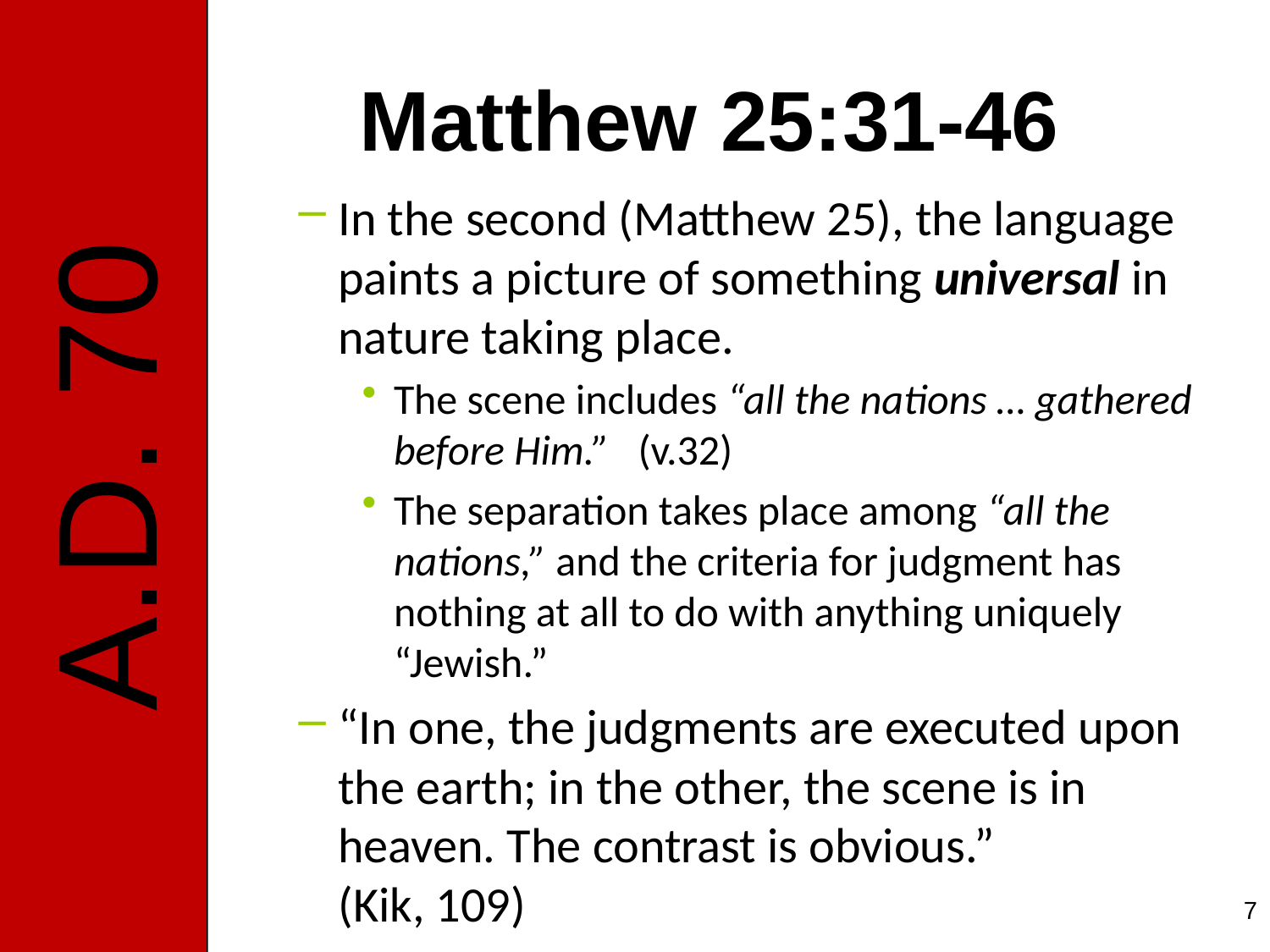

# Matthew 25:31-46
In the second (Matthew 25), the language paints a picture of something universal in nature taking place.
The scene includes “all the nations … gathered before Him.”   (v.32)
The separation takes place among “all the nations,” and the criteria for judgment has nothing at all to do with anything uniquely “Jewish.”
“In one, the judgments are executed upon the earth; in the other, the scene is in heaven. The contrast is obvious.”          (Kik, 109)
7